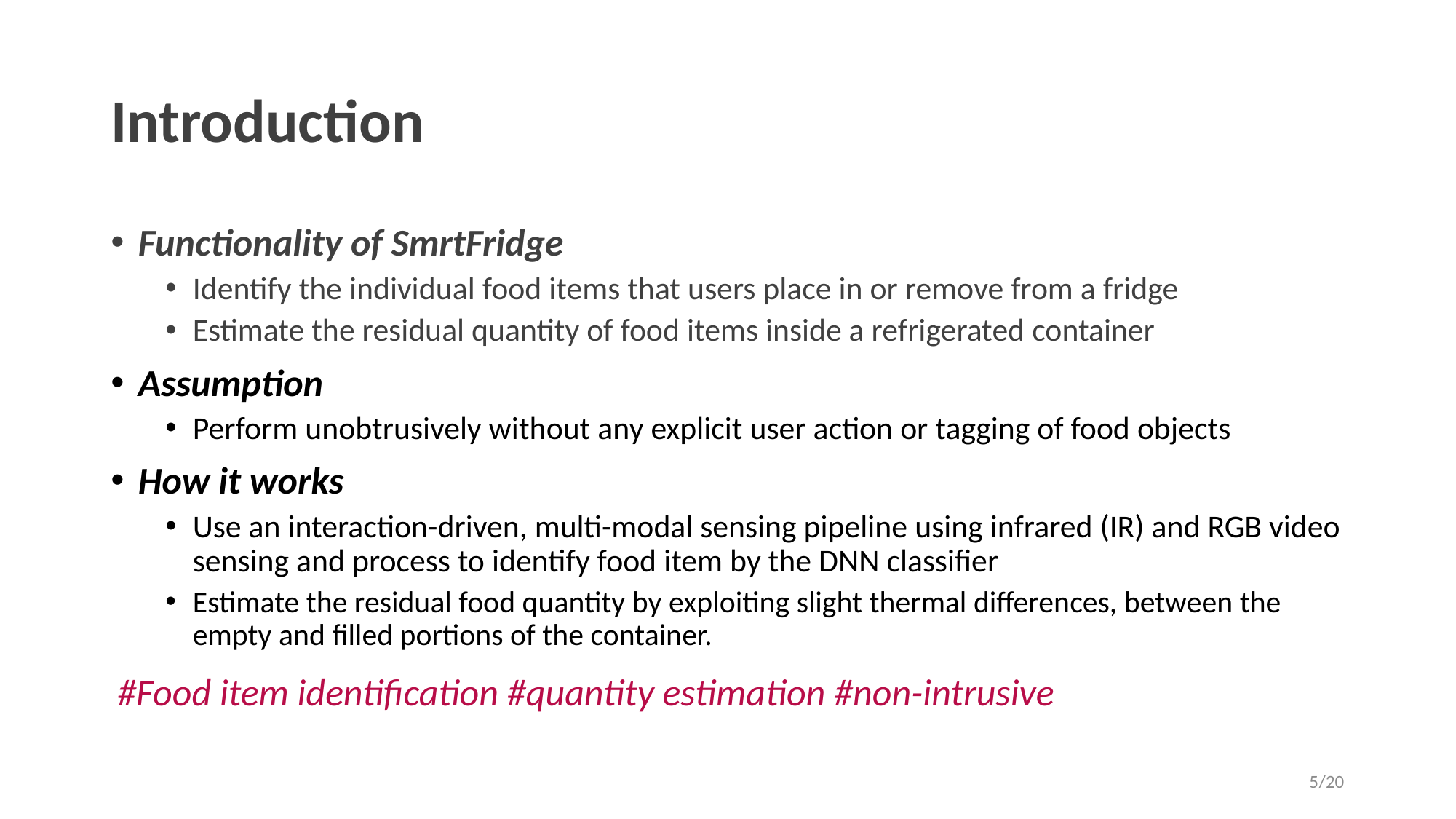

# Introduction
Functionality of SmrtFridge
Identify the individual food items that users place in or remove from a fridge
Estimate the residual quantity of food items inside a refrigerated container
Assumption
Perform unobtrusively without any explicit user action or tagging of food objects
How it works
Use an interaction-driven, multi-modal sensing pipeline using infrared (IR) and RGB video sensing and process to identify food item by the DNN classifier
Estimate the residual food quantity by exploiting slight thermal differences, between the empty and filled portions of the container.
#Food item identification #quantity estimation #non-intrusive
5/20